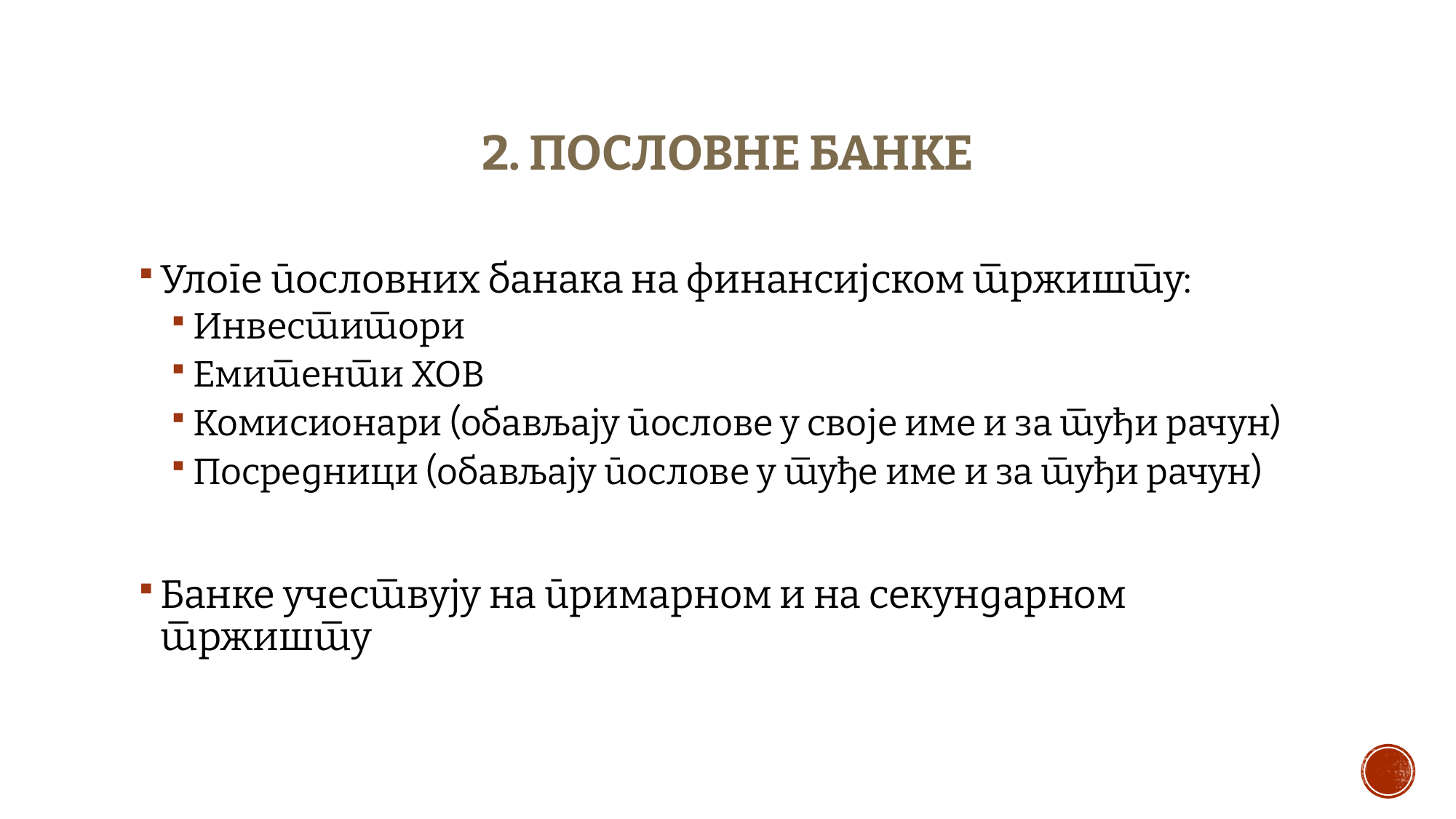

# 2. ПОСЛОВНЕ БАНКЕ
Улоге пословних банака на финансијском тржишту:
Инвеститори
Емитенти ХОВ
Комисионари (обављају послове у своје име и за туђи рачун)
Посредници (обављају послове у туђе име и за туђи рачун)

Банке учествују на примарном и на секундарном тржишту